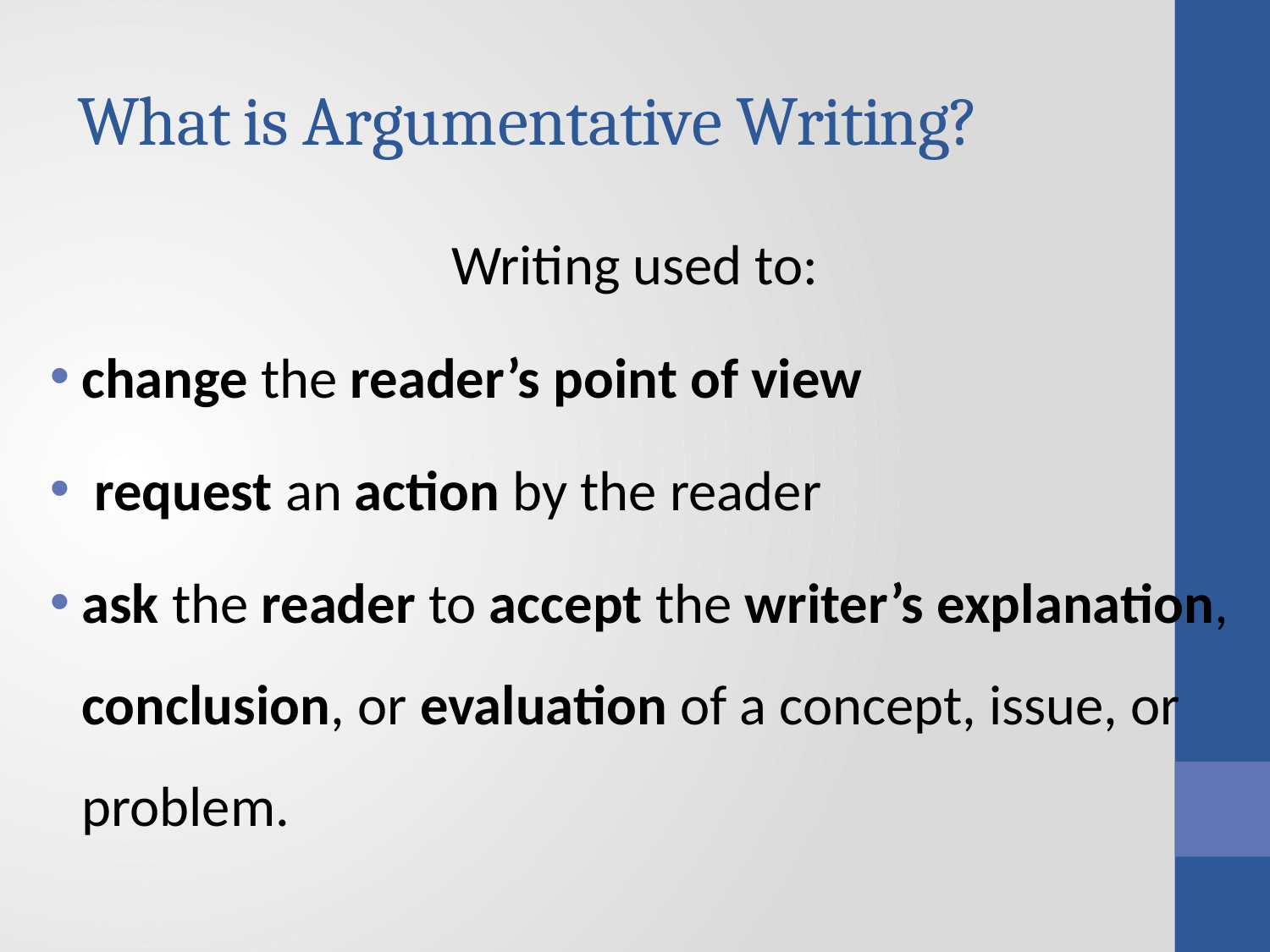

# What is Argumentative Writing?
Writing used to:
change the reader’s point of view
 request an action by the reader
ask the reader to accept the writer’s explanation, conclusion, or evaluation of a concept, issue, or problem.